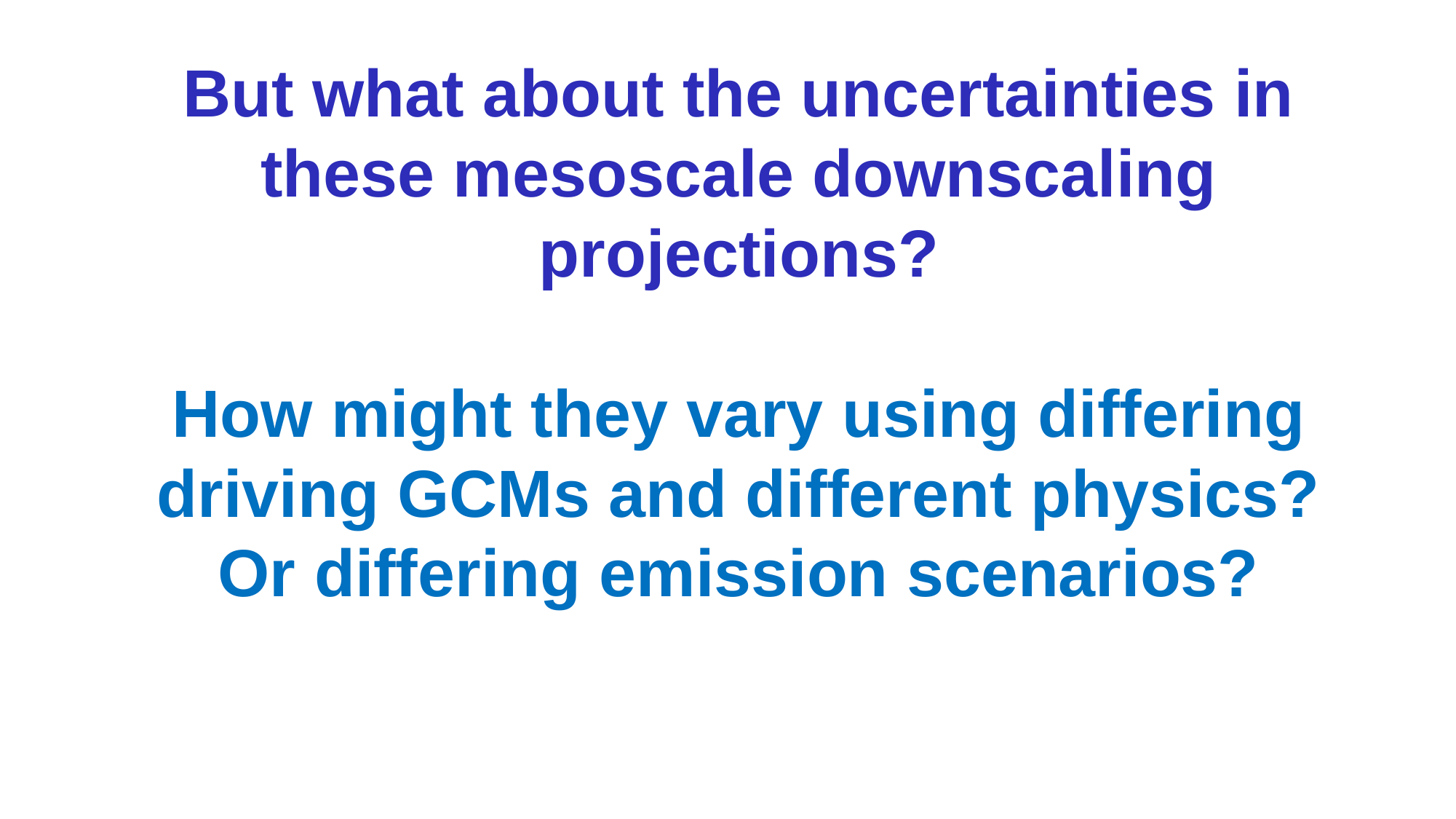

# But what about the uncertainties in these mesoscale downscaling projections? How might they vary using differing driving GCMs and different physics? Or differing emission scenarios?